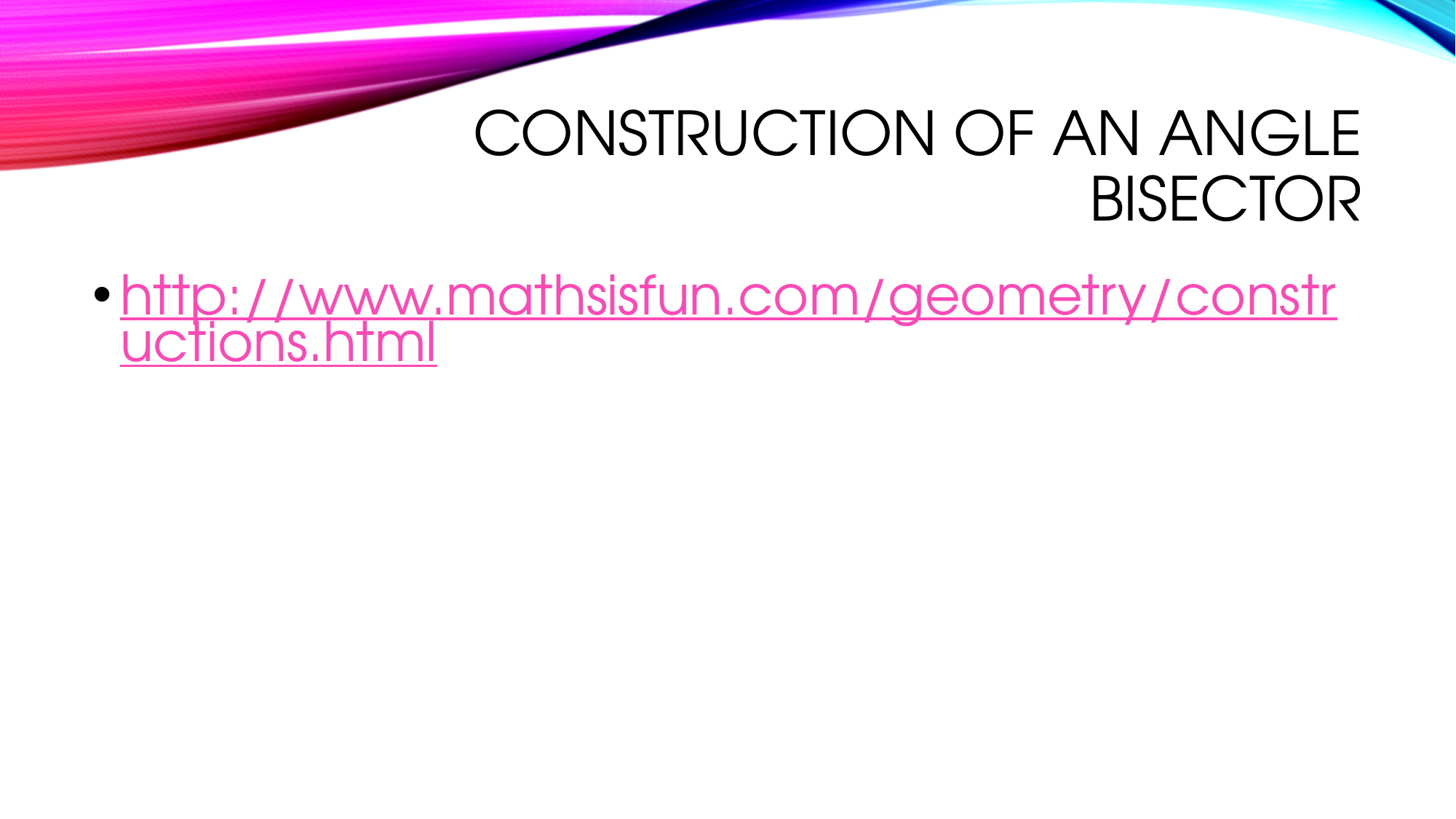

# Construction of an angle bisector
http://www.mathsisfun.com/geometry/constructions.html